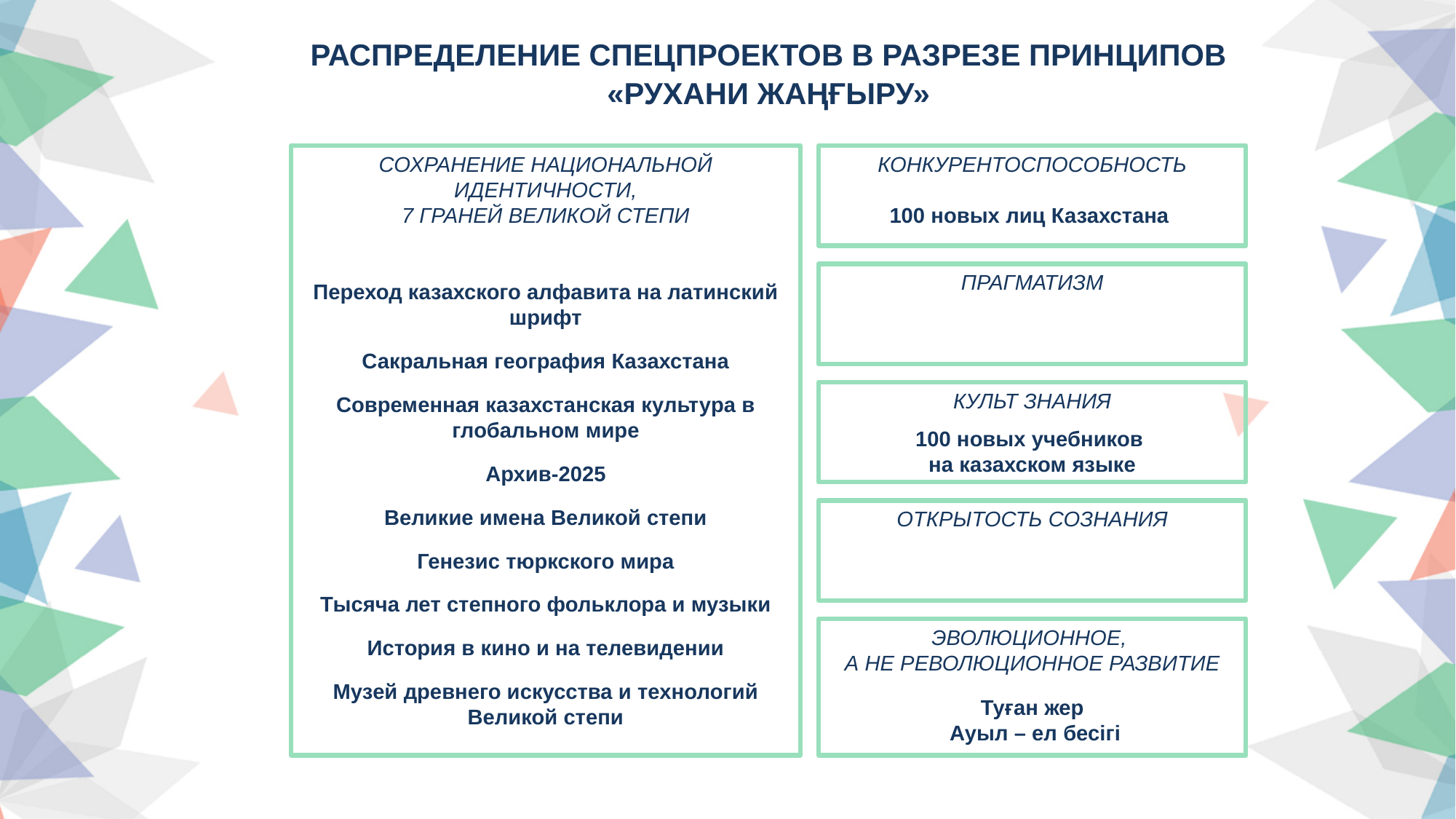

РАСПРЕДЕЛЕНИЕ СПЕЦПРОЕКТОВ В РАЗРЕЗЕ ПРИНЦИПОВ «РУХАНИ ЖАҢҒЫРУ»
СОХРАНЕНИЕ НАЦИОНАЛЬНОЙ ИДЕНТИЧНОСТИ,
7 ГРАНЕЙ ВЕЛИКОЙ СТЕПИ

Переход казахского алфавита на латинский шрифт
Сакральная география Казахстана
Современная казахстанская культура в глобальном мире
Архив-2025
Великие имена Великой степи
Генезис тюркского мира
Тысяча лет степного фольклора и музыки
История в кино и на телевидении
Музей древнего искусства и технологий Великой степи
КОНКУРЕНТОСПОСОБНОСТЬ

100 новых лиц Казахстана

ПРАГМАТИЗМ
КУЛЬТ ЗНАНИЯ

100 новых учебников
на казахском языке
ОТКРЫТОСТЬ СОЗНАНИЯ
ЭВОЛЮЦИОННОЕ,
А НЕ РЕВОЛЮЦИОННОЕ РАЗВИТИЕ

Туған жер
 Ауыл – ел бесігі